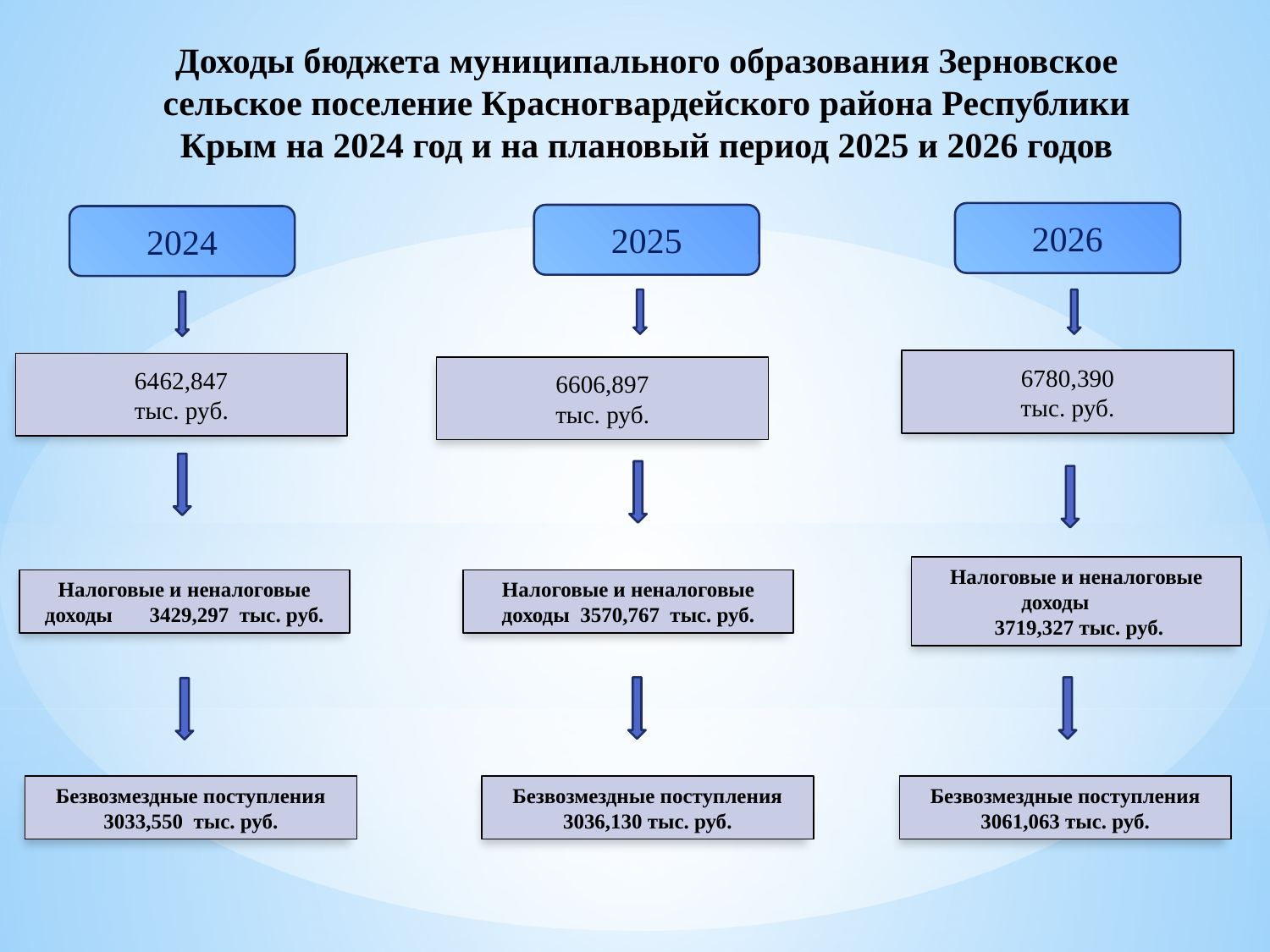

Доходы бюджета муниципального образования Зерновское сельское поселение Красногвардейского района Республики Крым на 2024 год и на плановый период 2025 и 2026 годов
2026
2025
2024

6780,390
тыс. руб.
6462,847
тыс. руб.
6606,897
тыс. руб.

Налоговые и неналоговые доходы
 3719,327 тыс. руб.
Налоговые и неналоговые доходы       3429,297  тыс. руб.
Налоговые и неналоговые доходы  3570,767  тыс. руб.

Безвозмездные поступления
3061,063 тыс. руб.
Безвозмездные поступления
3036,130 тыс. руб.
Безвозмездные поступления
3033,550  тыс. руб.